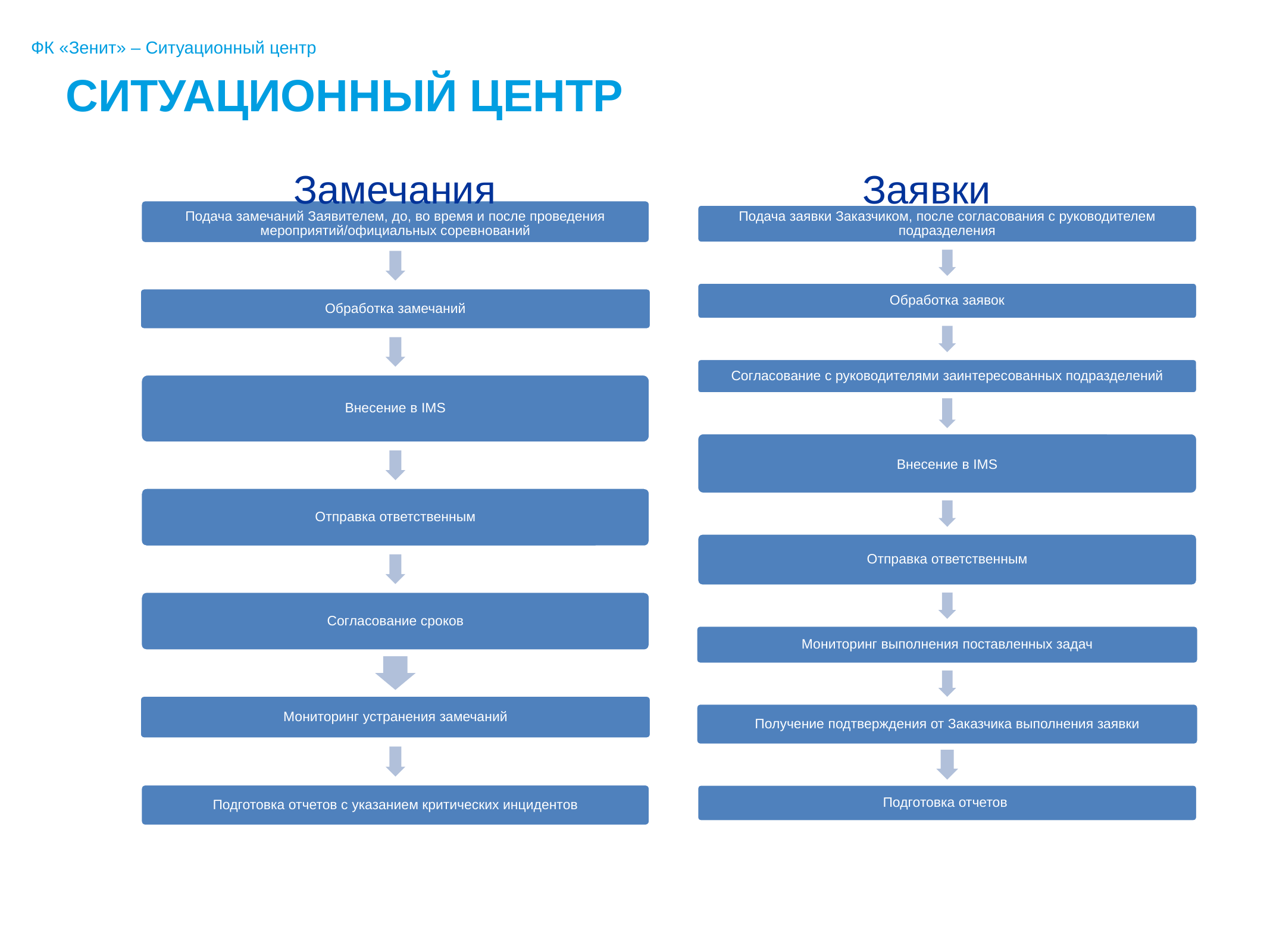

ФК «Зенит» – Ситуационный центр
Ситуационный центр
Замечания
Заявки

Подача замечаний Заявителем, до, во время и после проведения мероприятий/официальных соревнований

Обработка замечаний

Внесение в IMS

Отправка ответственным

Согласование сроков

Мониторинг устранения замечаний

Подготовка отчетов с указанием критических инцидентов

Подача заявки Заказчиком, после согласования с руководителем подразделения

Обработка заявок

Согласование с руководителями заинтересованных подразделений

Внесение в IMS

Отправка ответственным

Мониторинг выполнения поставленных задач

Получение подтверждения от Заказчика выполнения заявки

Подготовка отчетов